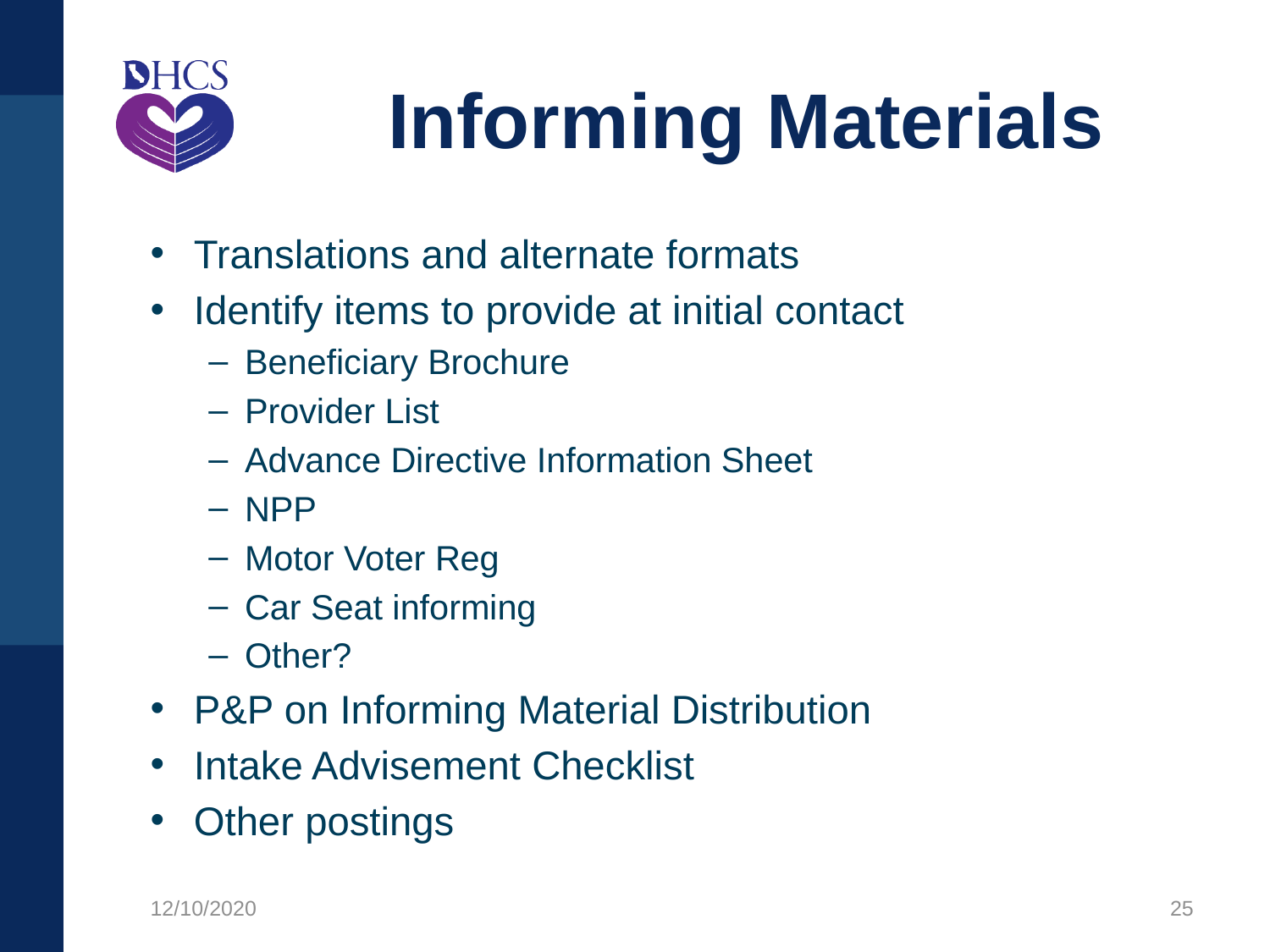

# Informing Materials
Translations and alternate formats
Identify items to provide at initial contact
Beneficiary Brochure
Provider List
Advance Directive Information Sheet
NPP
Motor Voter Reg
Car Seat informing
Other?
P&P on Informing Material Distribution
Intake Advisement Checklist
Other postings
12/10/2020
25